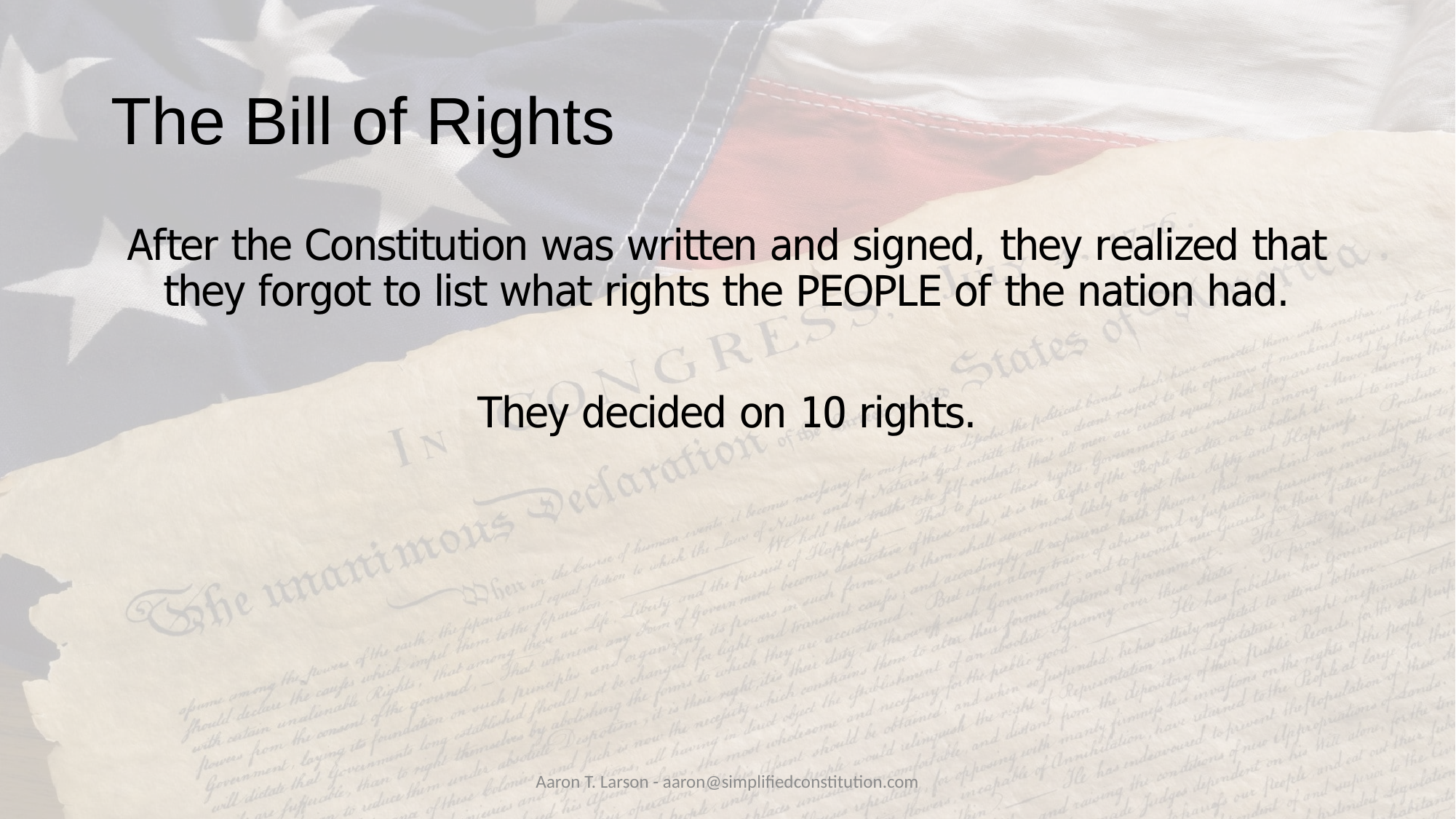

# The Bill of Rights
After the Constitution was written and signed, they realized that they forgot to list what rights the PEOPLE of the nation had.

They decided on 10 rights.

Aaron T. Larson - aaron@simplifiedconstitution.com